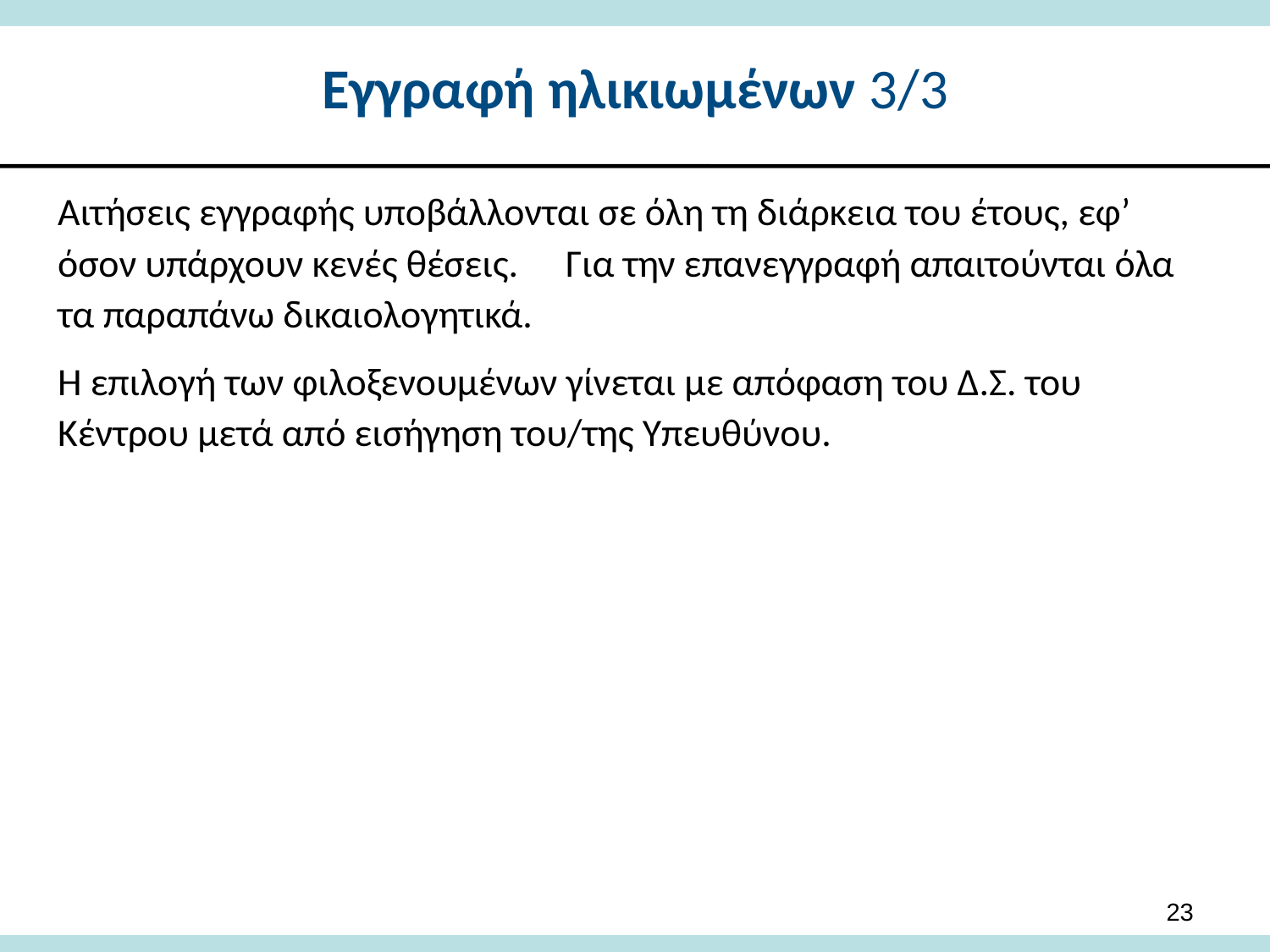

# Εγγραφή ηλικιωμένων 3/3
Αιτήσεις εγγραφής υποβάλλονται σε όλη τη διάρκεια του έτους, εφ’ όσον υπάρχουν κενές θέσεις.	Για την επανεγγραφή απαιτούνται όλα τα παραπάνω δικαιολογητικά.
Η επιλογή των φιλοξενουμένων γίνεται με απόφαση του Δ.Σ. του Κέντρου μετά από εισήγηση του/της Υπευθύνου.
23